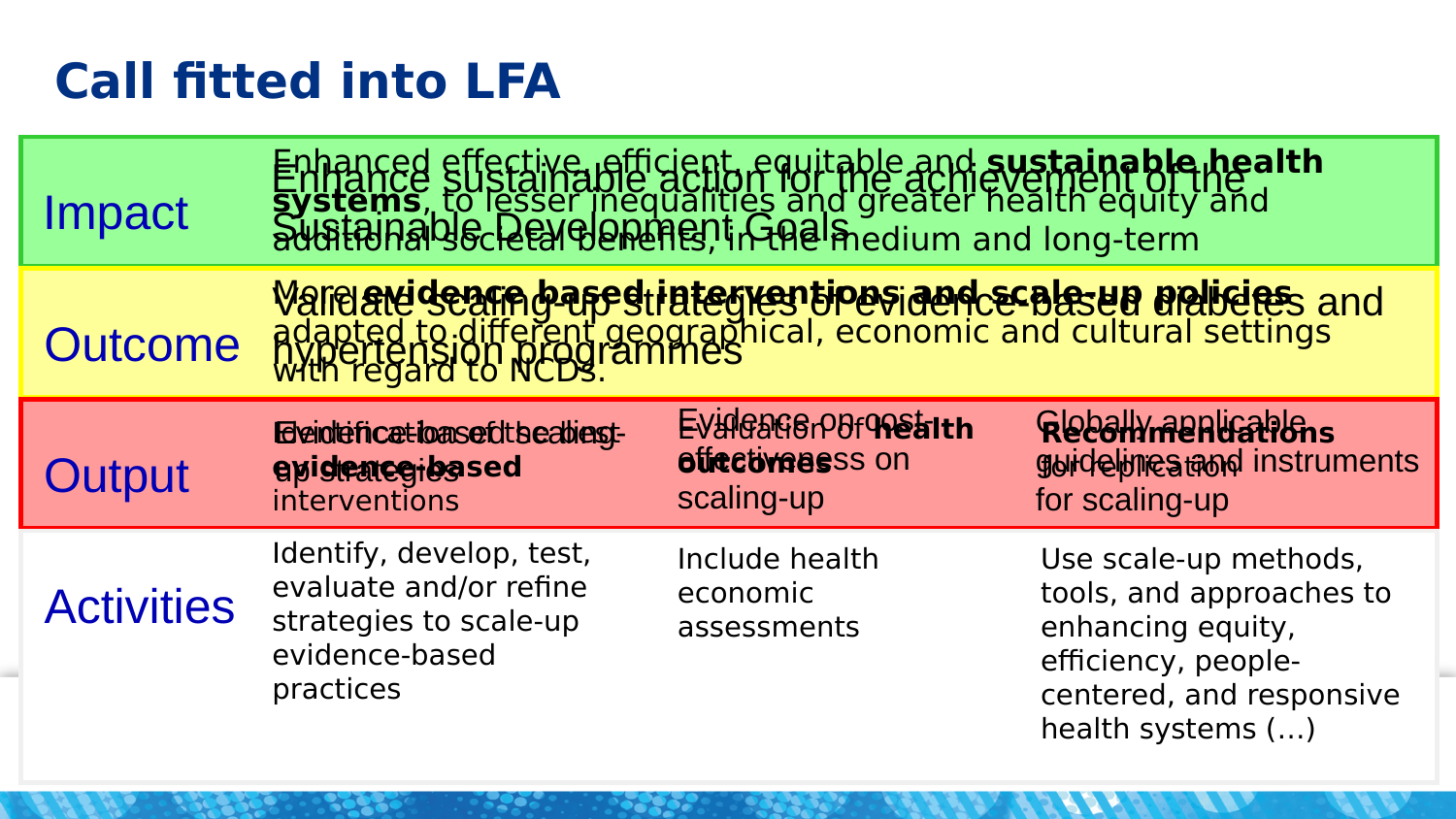

Call fitted into LFA
Enhanced effective, efficient, equitable and sustainable health systems, to lesser inequalities and greater health equity and additional societal benefits, in the medium and long-term

Enhance sustainable action for the achievement of the Sustainable Development Goals
Impact
More evidence based interventions and scale-up policies adapted to different geographical, economic and cultural settings
with regard to NCDs.

Validate scaling-up strategies of evidence-based diabetes and hypertension programmes
Outcome
Evidence on cost-effectiveness on scaling-up
Globally applicable guidelines and instruments for scaling-up

Evidence-based scaling-up strategies
Evaluation of health outcomes
Identification of the best evidence-based interventions
Recommendations for replication
Output
Identify, develop, test, evaluate and/or refine strategies to scale-up evidence-based practices

Include health economic assessments
Use scale-up methods, tools, and approaches to enhancing equity, efficiency, people-centered, and responsive health systems (…)
Activities